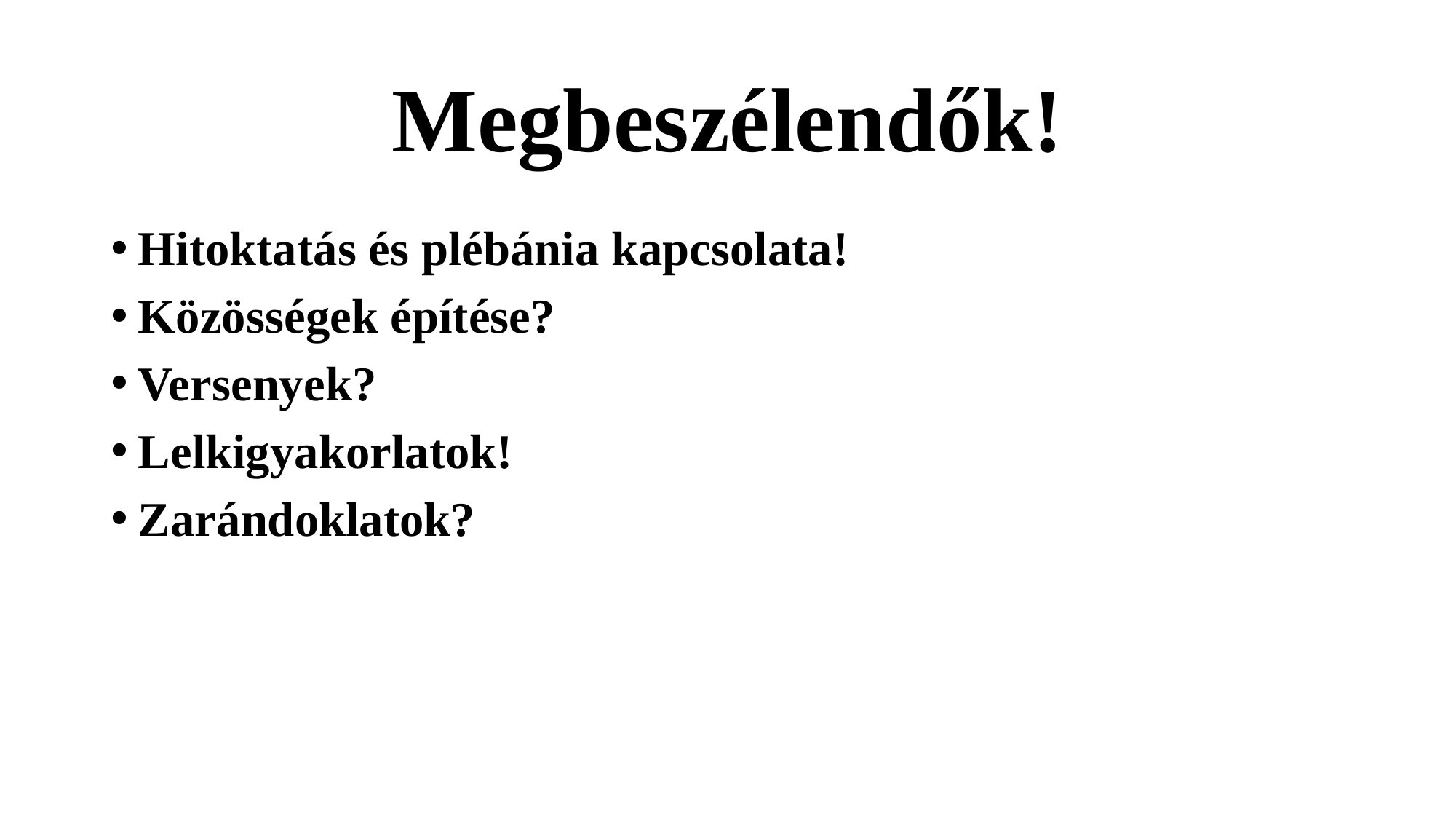

# Megbeszélendők!
Hitoktatás és plébánia kapcsolata!
Közösségek építése?
Versenyek?
Lelkigyakorlatok!
Zarándoklatok?